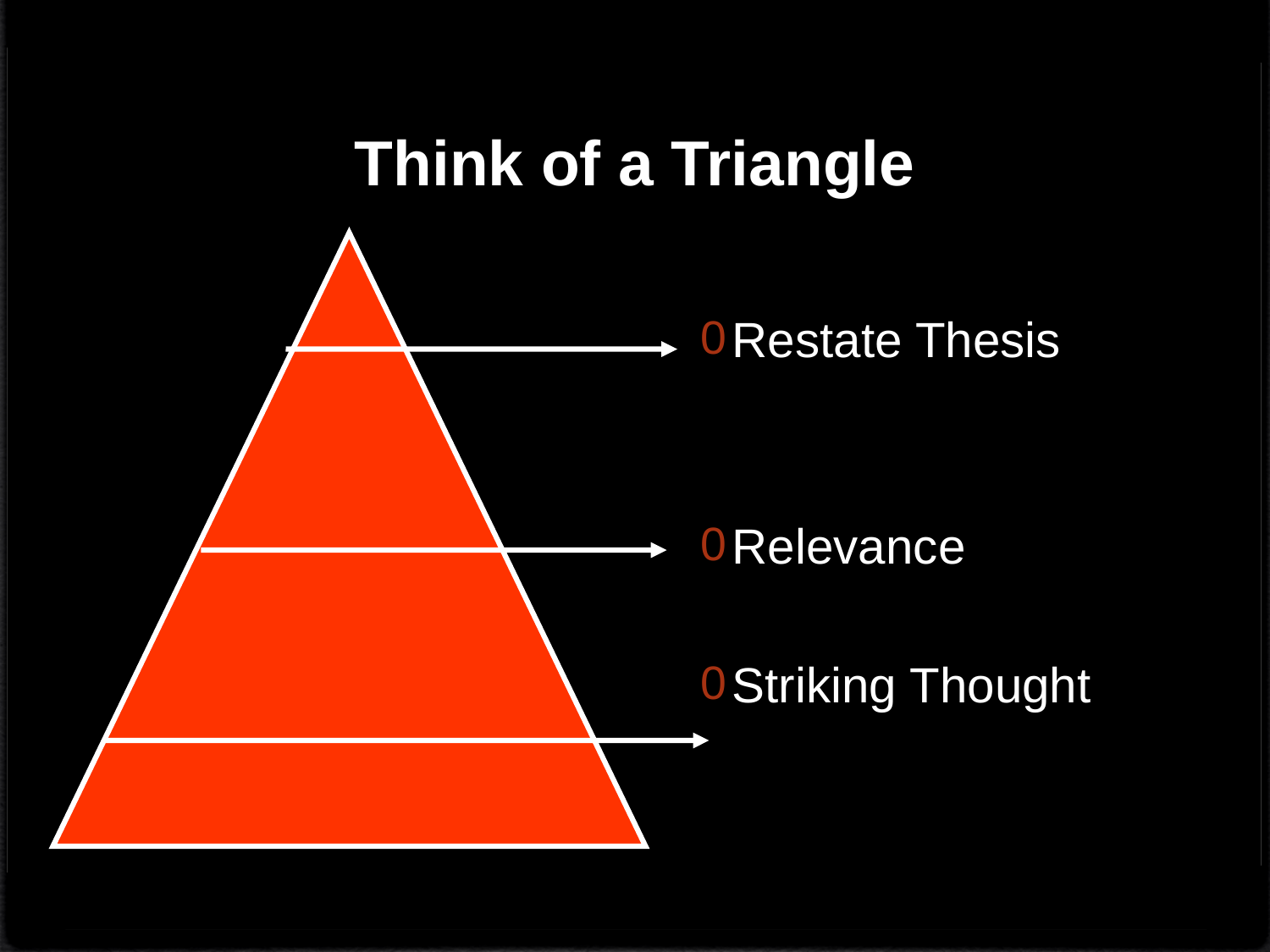

# Think of a Triangle

Restate Thesis

Relevance

Striking Thought